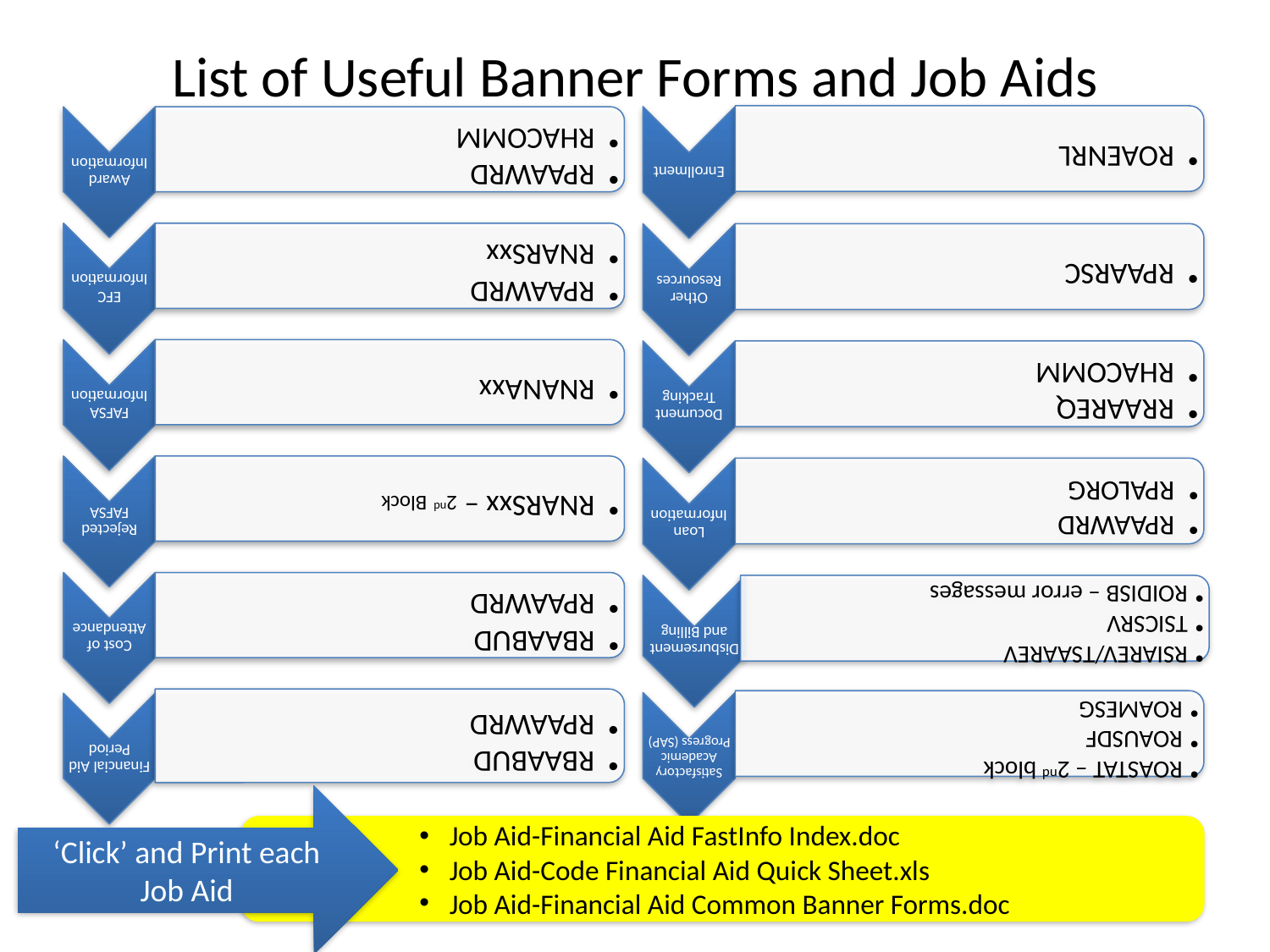

# List of Useful Banner Forms and Job Aids
Award Information
RPAAWRD
RHACOMM
EFC Information
RPAAWRD
RNARSxx
FAFSA Information
RNANAxx
Rejected FAFSA
RNARSxx – 2nd Block
Cost of Attendance
RBAABUD
RPAAWRD
Financial Aid Period
RBAABUD
RPAAWRD
Enrollment
ROAENRL
Other Resources
RPAARSC
Document Tracking
RRAAREQ
RHACOMM
Loan Information
RPAAWRD
RPALORG
Disbursement and Billing
RSIAREV/TSAAREV
TSICSRV
ROIDISB – error messages
Satisfactory Academic Progress (SAP)
ROASTAT – 2nd block
ROAUSDF
ROAMESG
‘Click’ and Print each Job Aid
Job Aid-Financial Aid FastInfo Index.doc
Job Aid-Code Financial Aid Quick Sheet.xls
Job Aid-Financial Aid Common Banner Forms.doc